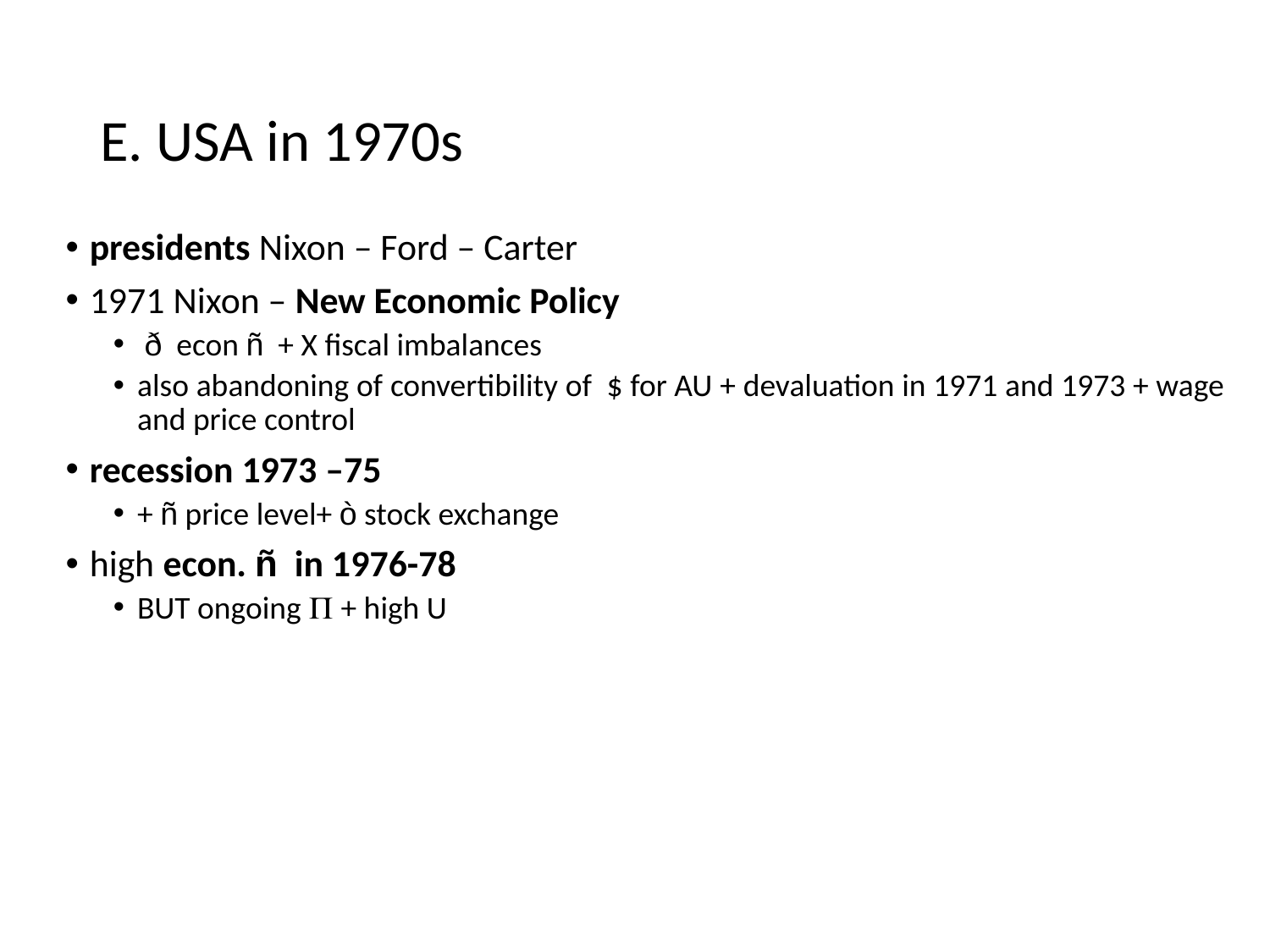

# E. USA in 1970s
presidents Nixon – Ford – Carter
1971 Nixon – New Economic Policy
 ð  econ ñ  + X fiscal imbalances
also abandoning of convertibility of  $ for AU + devaluation in 1971 and 1973 + wage and price control
recession 1973 –75
+ ñ price level+ ò stock exchange
high econ. ñ  in 1976-78
BUT ongoing Π + high U